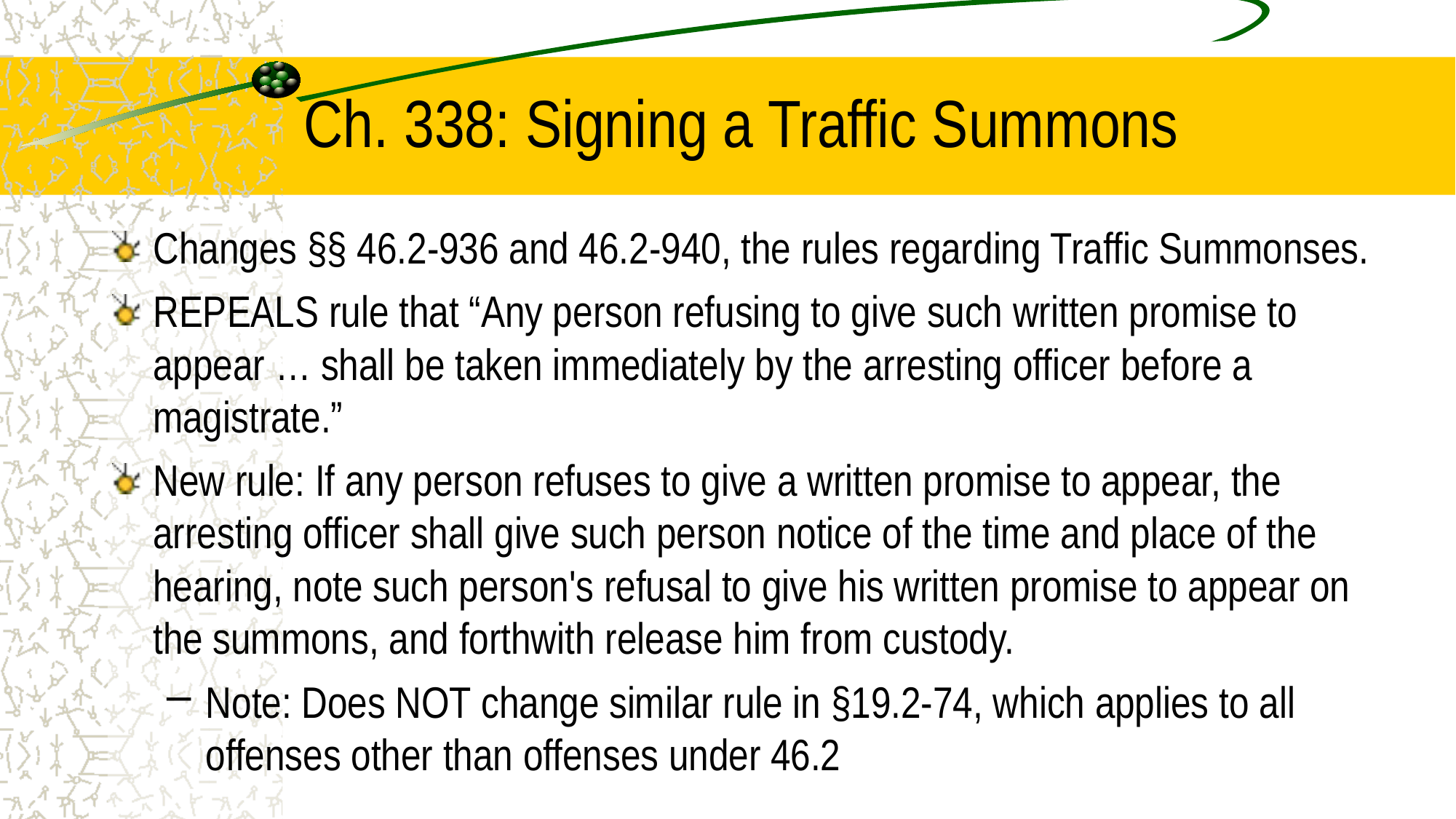

# Ch. 338: Signing a Traffic Summons
Changes §§ 46.2-936 and 46.2-940, the rules regarding Traffic Summonses.
REPEALS rule that “Any person refusing to give such written promise to appear … shall be taken immediately by the arresting officer before a magistrate.”
New rule: If any person refuses to give a written promise to appear, the arresting officer shall give such person notice of the time and place of the hearing, note such person's refusal to give his written promise to appear on the summons, and forthwith release him from custody.
Note: Does NOT change similar rule in §19.2-74, which applies to all offenses other than offenses under 46.2